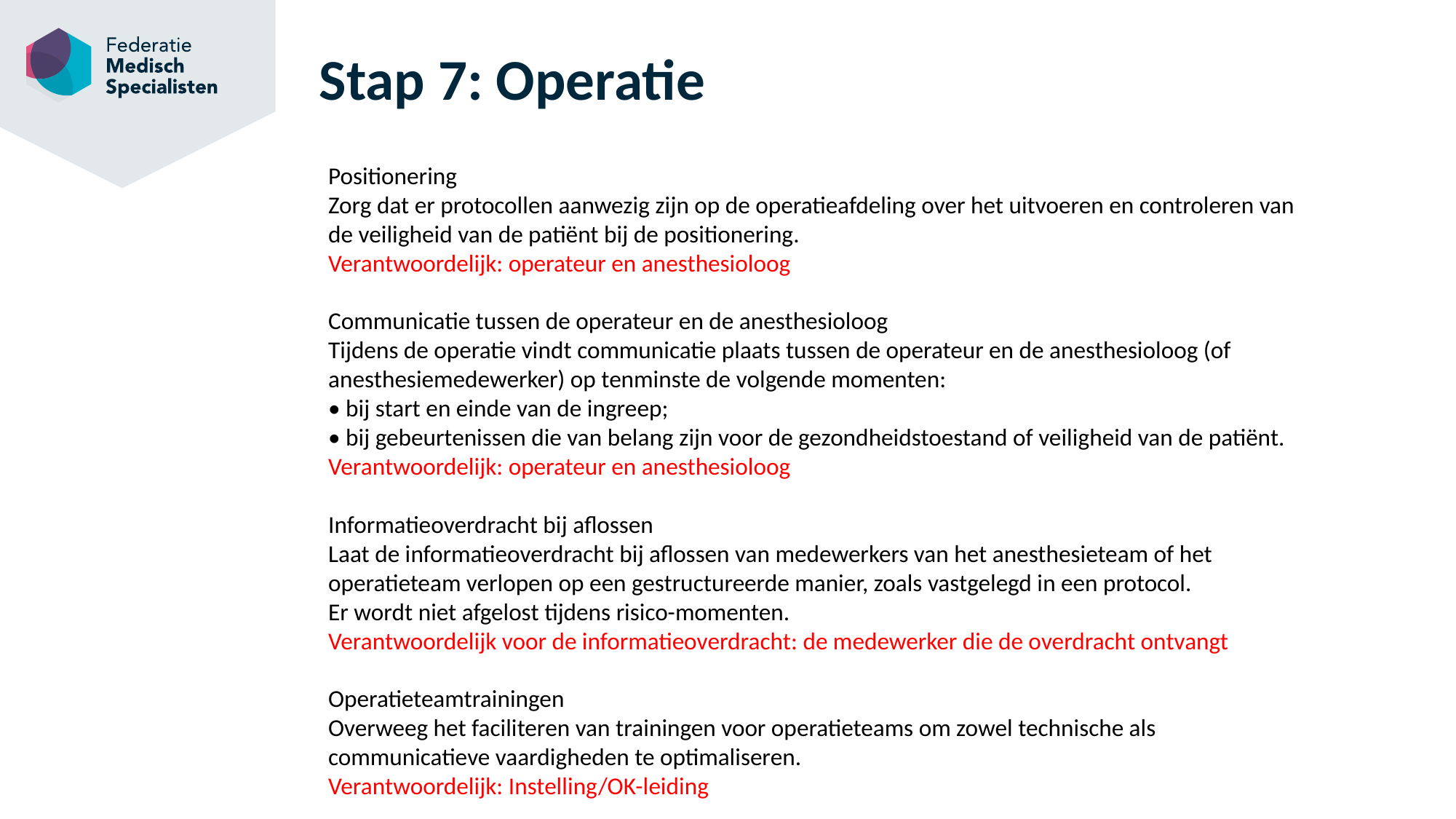

# Stap 7: Operatie
Positionering
Zorg dat er protocollen aanwezig zijn op de operatieafdeling over het uitvoeren en controleren van de veiligheid van de patiënt bij de positionering.
Verantwoordelijk: operateur en anesthesioloog

Communicatie tussen de operateur en de anesthesioloog
Tijdens de operatie vindt communicatie plaats tussen de operateur en de anesthesioloog (of anesthesiemedewerker) op tenminste de volgende momenten:
• bij start en einde van de ingreep;
• bij gebeurtenissen die van belang zijn voor de gezondheidstoestand of veiligheid van de patiënt.
Verantwoordelijk: operateur en anesthesioloog

Informatieoverdracht bij aflossen
Laat de informatieoverdracht bij aflossen van medewerkers van het anesthesieteam of het operatieteam verlopen op een gestructureerde manier, zoals vastgelegd in een protocol.
Er wordt niet afgelost tijdens risico-momenten.
Verantwoordelijk voor de informatieoverdracht: de medewerker die de overdracht ontvangt

Operatieteamtrainingen
Overweeg het faciliteren van trainingen voor operatieteams om zowel technische als communicatieve vaardigheden te optimaliseren.
Verantwoordelijk: Instelling/OK-leiding